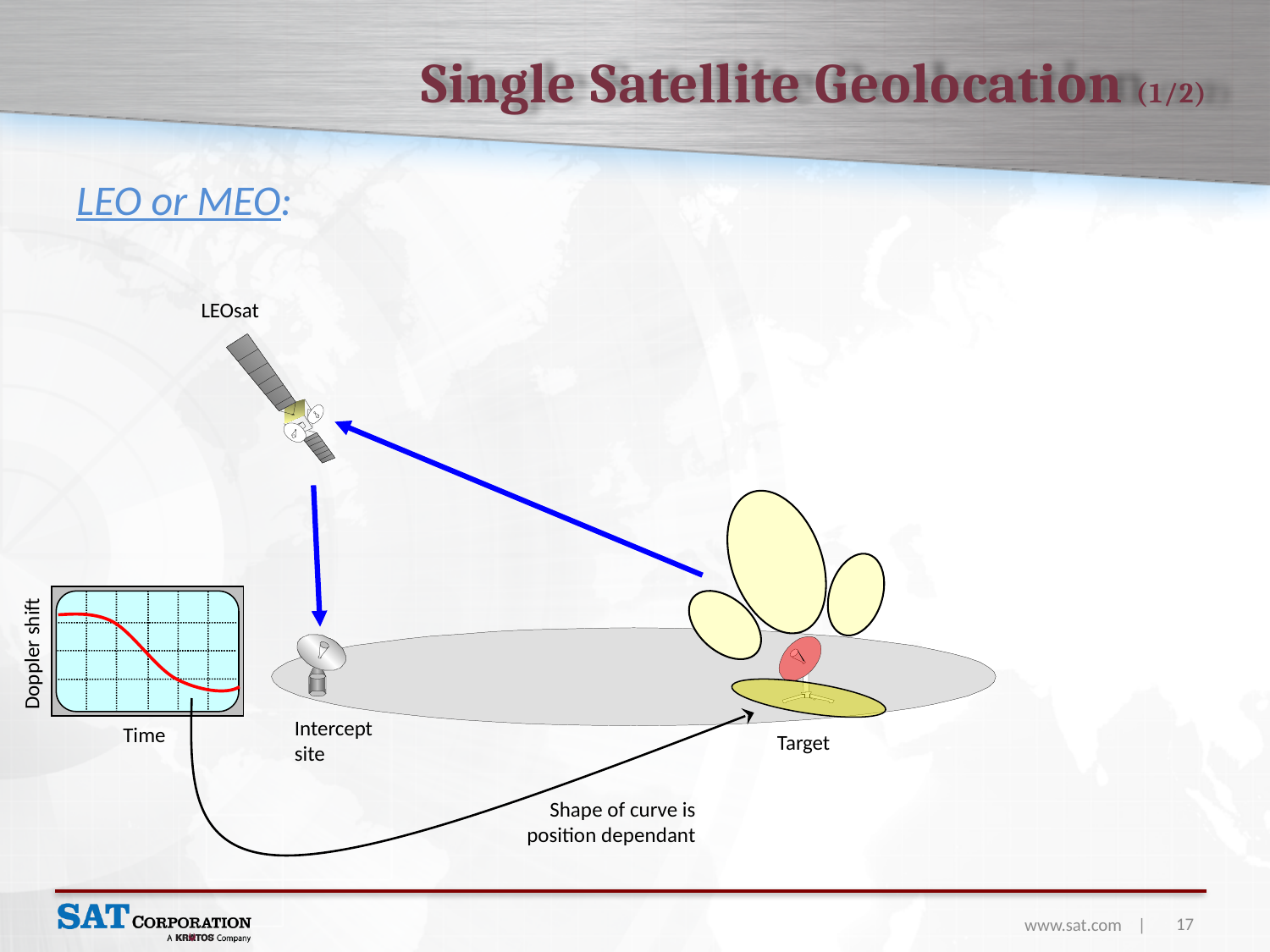

# Single Satellite Geolocation (1/2)
LEO or MEO:
LEOsat

Doppler shift

Shape of curve is position dependant

Intercept site
Time
Target